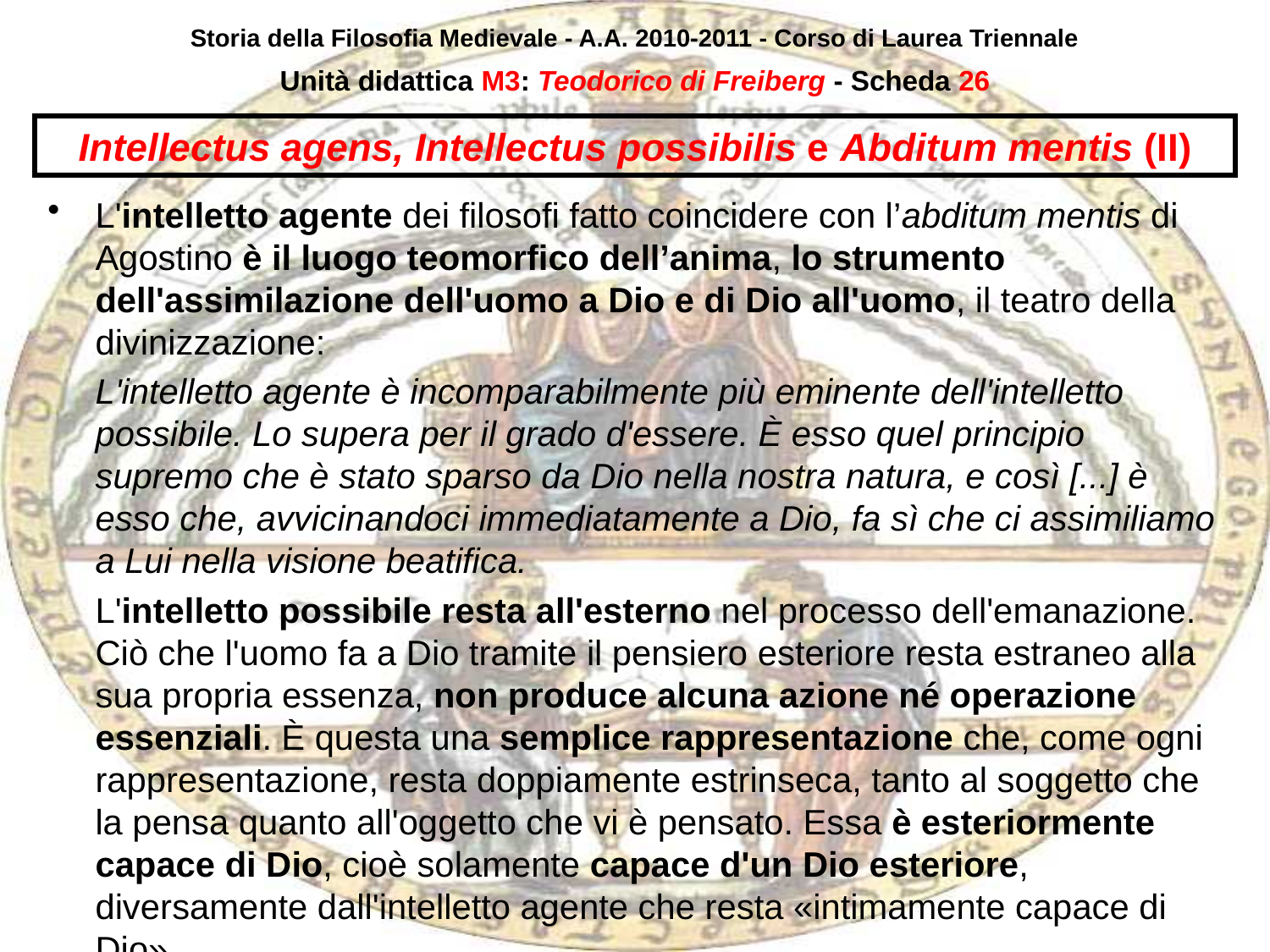

Storia della Filosofia Medievale - A.A. 2010-2011 - Corso di Laurea Triennale
Unità didattica M3: Teodorico di Freiberg - Scheda 26
# Intellectus agens, Intellectus possibilis e Abditum mentis (II)
L'intelletto agente dei filosofi fatto coincidere con l’abditum mentis di Agostino è il luogo teomorfico dell’anima, lo strumento dell'assimilazione dell'uomo a Dio e di Dio all'uomo, il teatro della divinizzazione:
	L'intelletto agente è incomparabilmente più eminente dell'intelletto possibile. Lo supera per il grado d'essere. È esso quel principio supremo che è stato sparso da Dio nella nostra natura, e così [...] è esso che, avvicinandoci immediatamente a Dio, fa sì che ci assimiliamo a Lui nella visione beatifica.
	L'intelletto possibile resta all'esterno nel processo dell'emanazione. Ciò che l'uomo fa a Dio tramite il pensiero esteriore resta estraneo alla sua propria essenza, non produce alcuna azione né operazione essenziali. È questa una semplice rappresentazione che, come ogni rappresentazione, resta doppiamente estrinseca, tanto al soggetto che la pensa quanto all'oggetto che vi è pensato. Essa è esteriormente capace di Dio, cioè solamente capace d'un Dio esteriore, diversamente dall'intelletto agente che resta «intimamente capace di Dio»